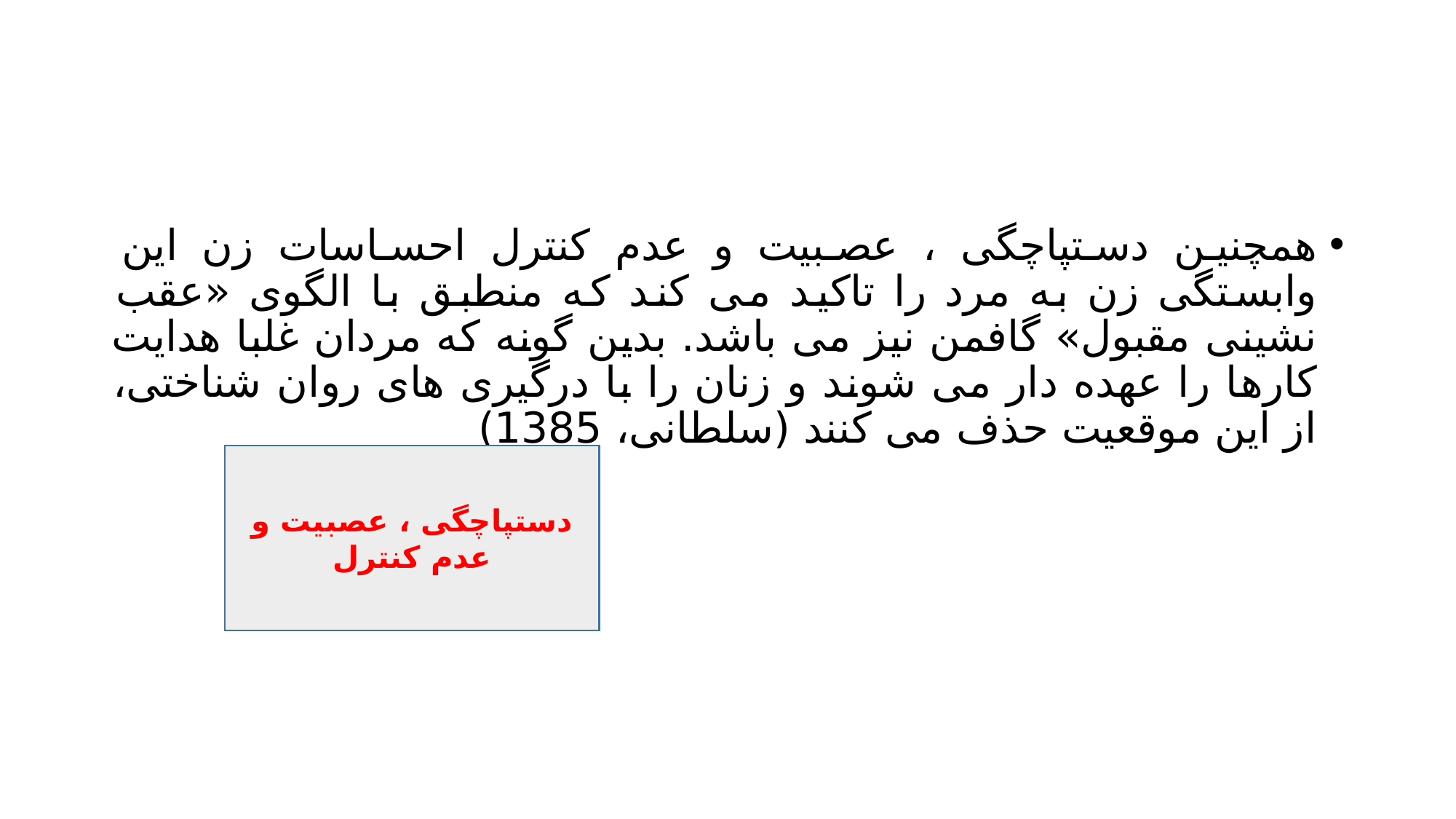

#
همچنین دستپاچگی ، عصبیت و عدم کنترل احساسات زن این وابستگی زن به مرد را تاکید می کند که منطبق با الگوی «عقب نشینی مقبول» گافمن نیز می باشد. بدین گونه که مردان غلبا هدایت کارها را عهده دار می شوند و زنان را با درگیری های روان شناختی، از این موقعیت حذف می کنند (سلطانی، 1385)

دستپاچگی ، عصبیت و عدم کنترل